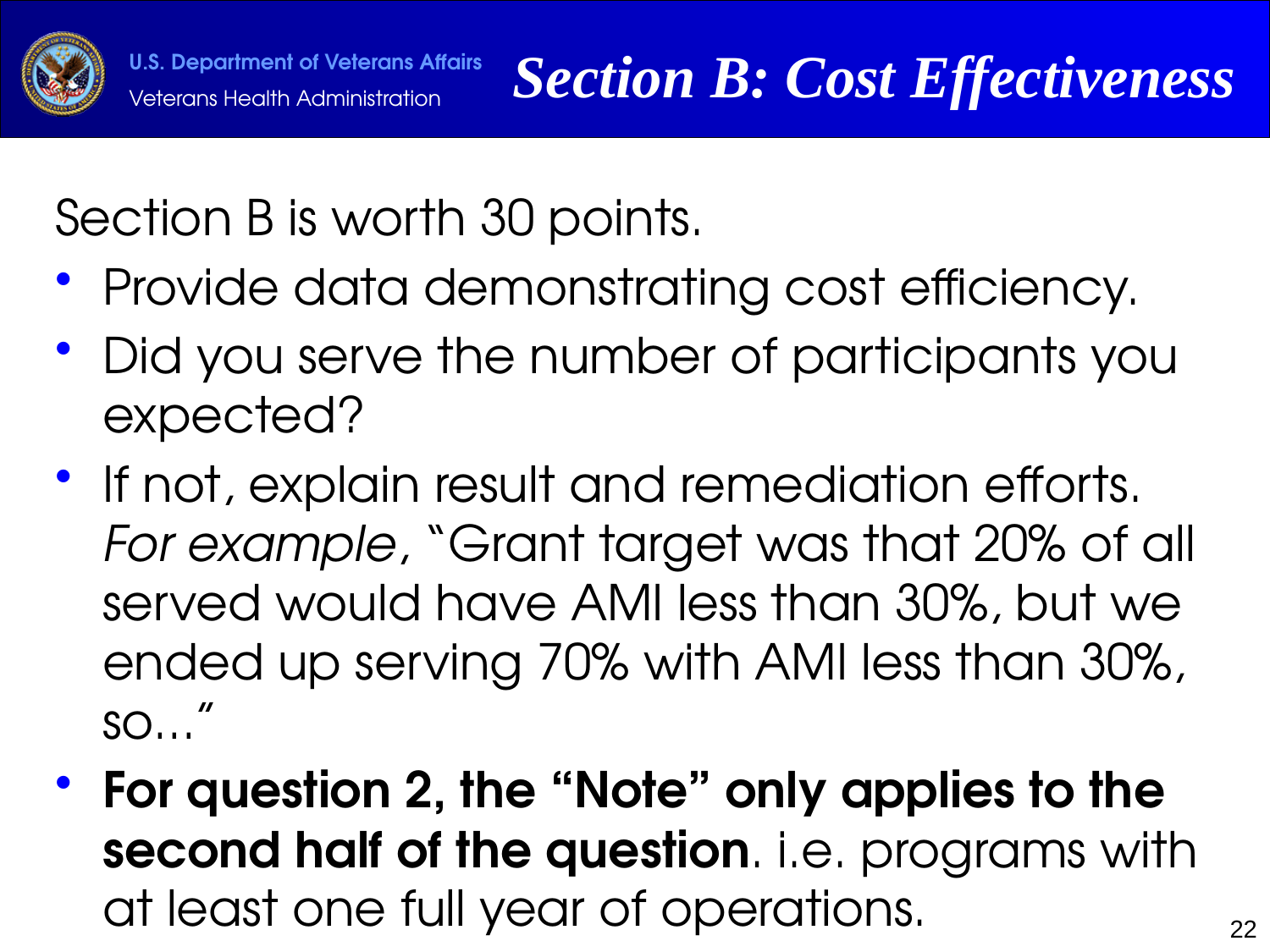

Section B: Cost Effectiveness
# Section B is worth 30 points.
Provide data demonstrating cost efficiency.
Did you serve the number of participants you expected?
If not, explain result and remediation efforts. For example, “Grant target was that 20% of all served would have AMI less than 30%, but we ended up serving 70% with AMI less than 30%, so…”
For question 2, the “Note” only applies to the second half of the question. i.e. programs with at least one full year of operations.
22